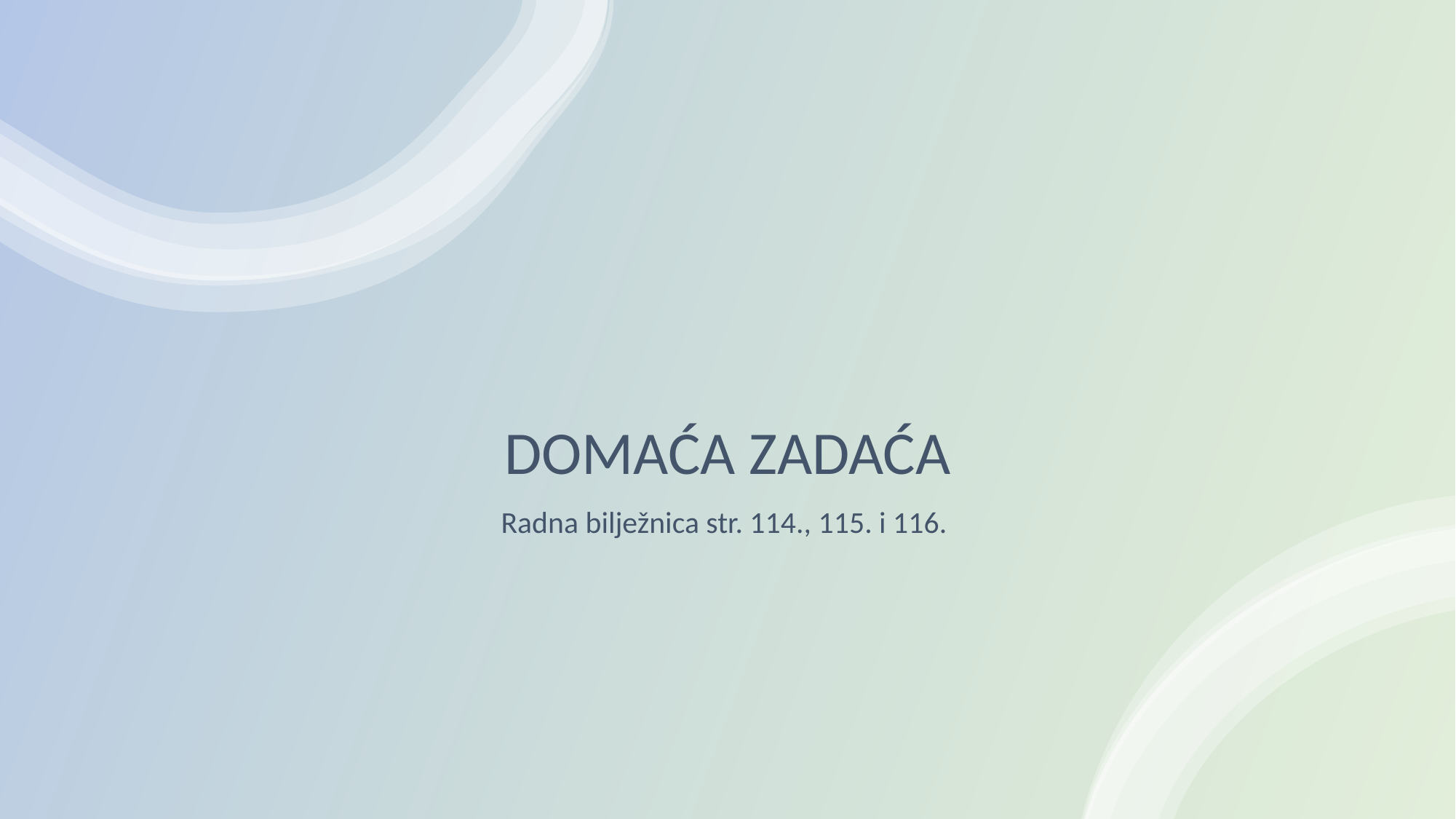

# DOMAĆA ZADAĆA

Radna bilježnica str. 114., 115. i 116.